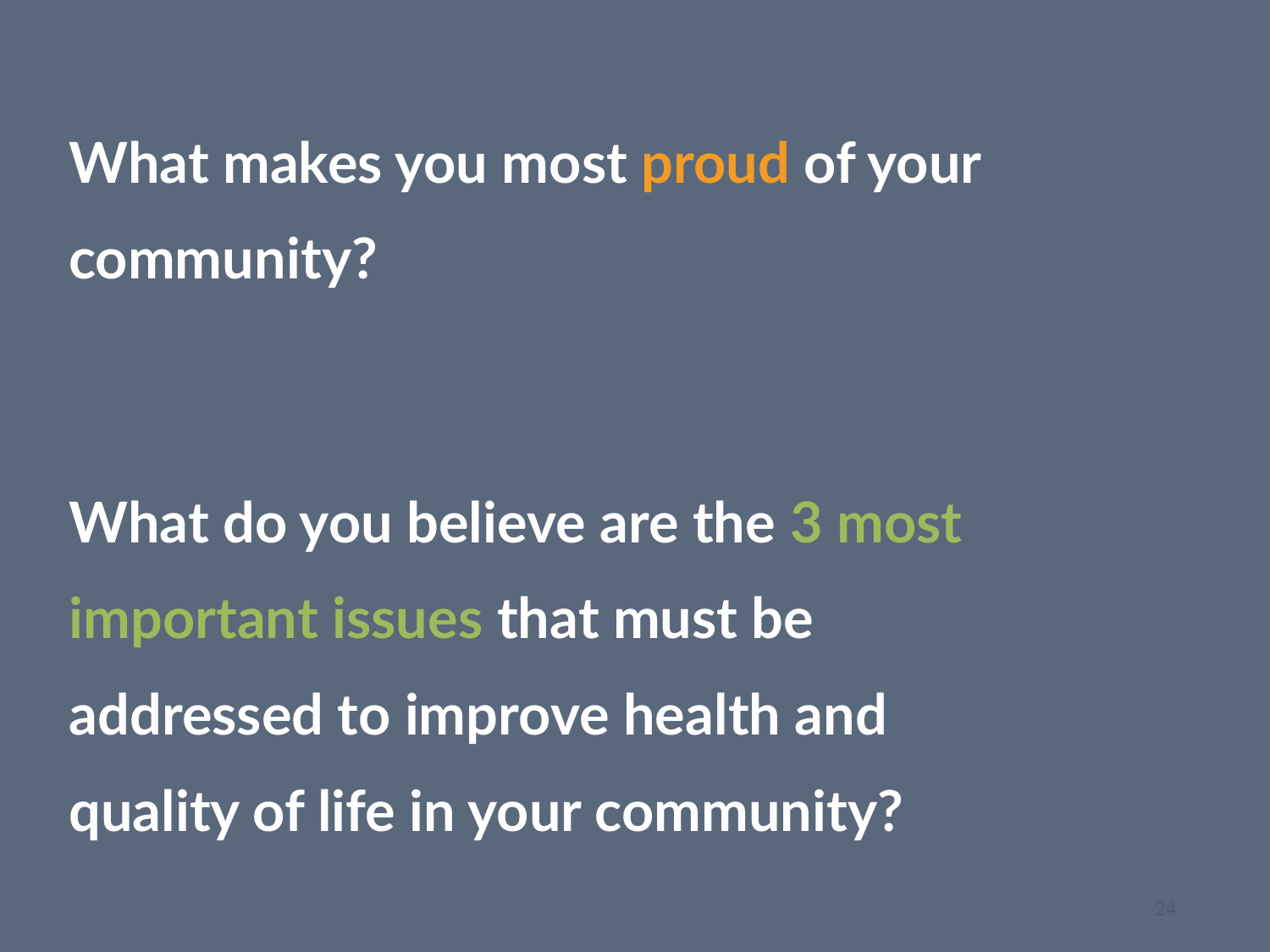

What makes you most proud of your community?
What do you believe are the 3 most important issues that must be addressed to improve health and quality of life in your community?
24